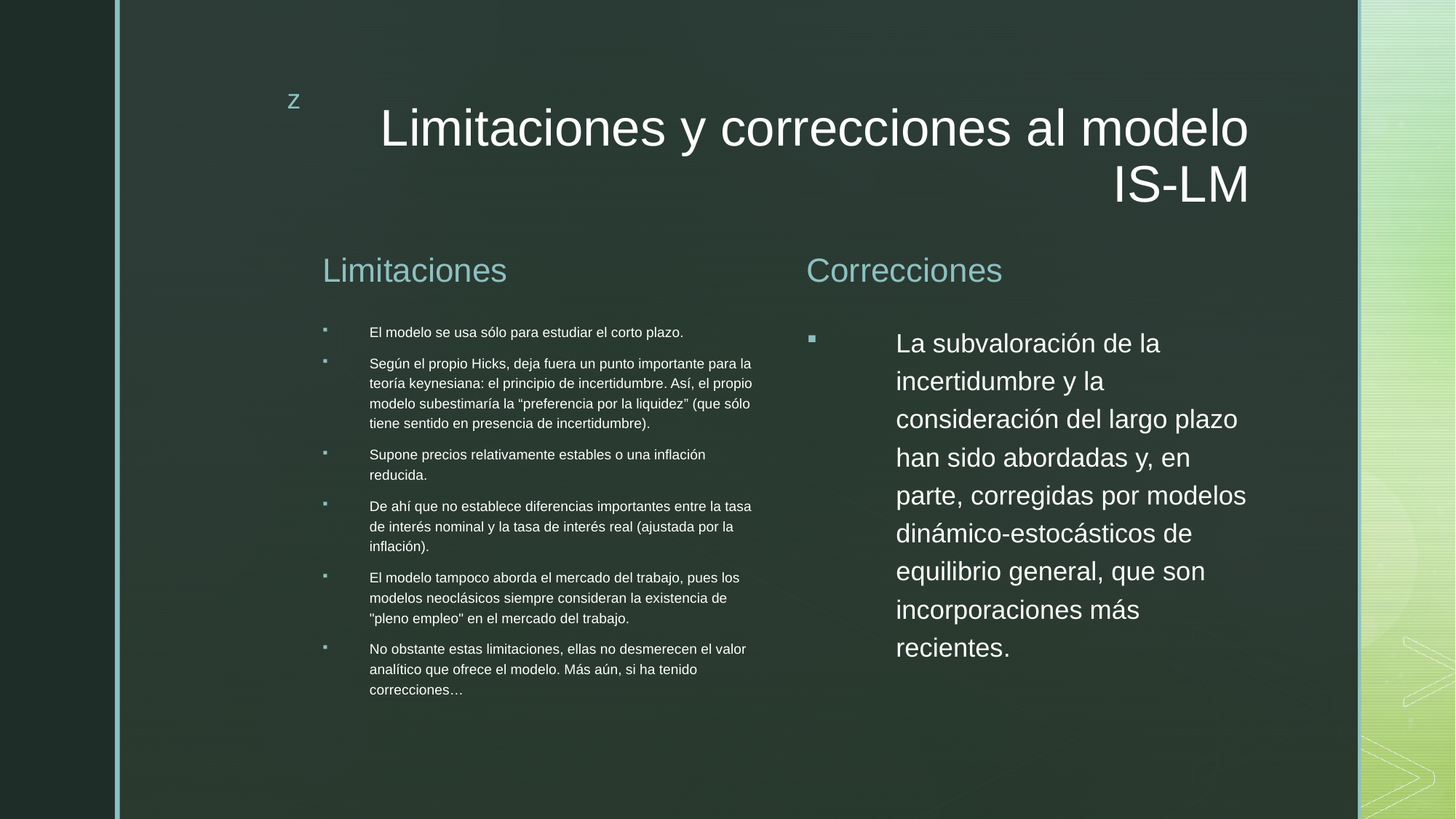

# Limitaciones y correcciones al modelo IS-LM
Limitaciones
Correcciones
El modelo se usa sólo para estudiar el corto plazo.
Según el propio Hicks, deja fuera un punto importante para la teoría keynesiana: el principio de incertidumbre. Así, el propio modelo subestimaría la “preferencia por la liquidez” (que sólo tiene sentido en presencia de incertidumbre).
Supone precios relativamente estables o una inflación reducida.
De ahí que no establece diferencias importantes entre la tasa de interés nominal y la tasa de interés real (ajustada por la inflación).
El modelo tampoco aborda el mercado del trabajo, pues los modelos neoclásicos siempre consideran la existencia de "pleno empleo" en el mercado del trabajo.
No obstante estas limitaciones, ellas no desmerecen el valor analítico que ofrece el modelo. Más aún, si ha tenido correcciones…
La subvaloración de la incertidumbre y la consideración del largo plazo han sido abordadas y, en parte, corregidas por modelos dinámico-estocásticos de equilibrio general, que son incorporaciones más recientes.